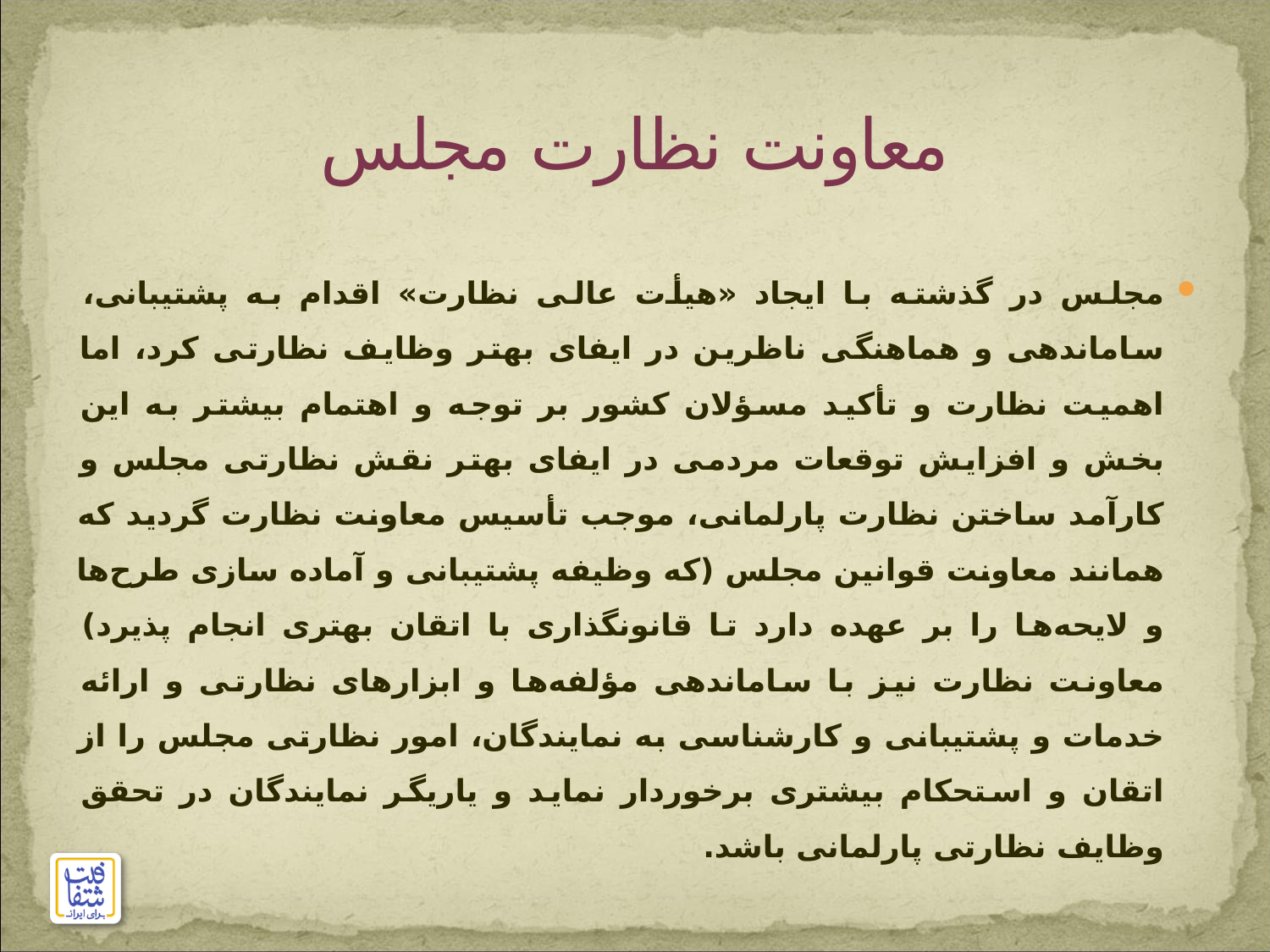

# معاونت نظارت مجلس
مجلس در گذشته با ایجاد «هیأت عالی نظارت» اقدام به پشتیبانی، ساماندهی و ‏هماهنگی ناظرین در ایفای بهتر وظایف نظارتی کرد، اما اهمیت ‏نظارت و تأکید مسؤلان کشور بر توجه و اهتمام بیشتر به این بخش و افزایش توقعات ‏مردمی در ایفای بهتر نقش نظارتی مجلس و کارآمد ساختن نظارت پارلمانی، موجب تأسیس معاونت نظارت گردید که همانند معاونت قوانین مجلس (که وظیفه پشتیبانی و آماده سازی طرح‌ها و لایحه‌ها را بر عهده دارد تا قانونگذاری با ‏اتقان بهتری انجام پذیرد) معاونت نظارت نیز با ساماندهی مؤلفه‌ها و ابزارهای نظارتی و ارائه خدمات و ‏پشتیبانی و کارشناسی به نمایندگان، امور نظارتی مجلس را از اتقان و استحکام بیشتری برخوردار نماید و ‏یاریگر نمایندگان در تحقق وظایف نظارتی پارلمانی باشد.‏